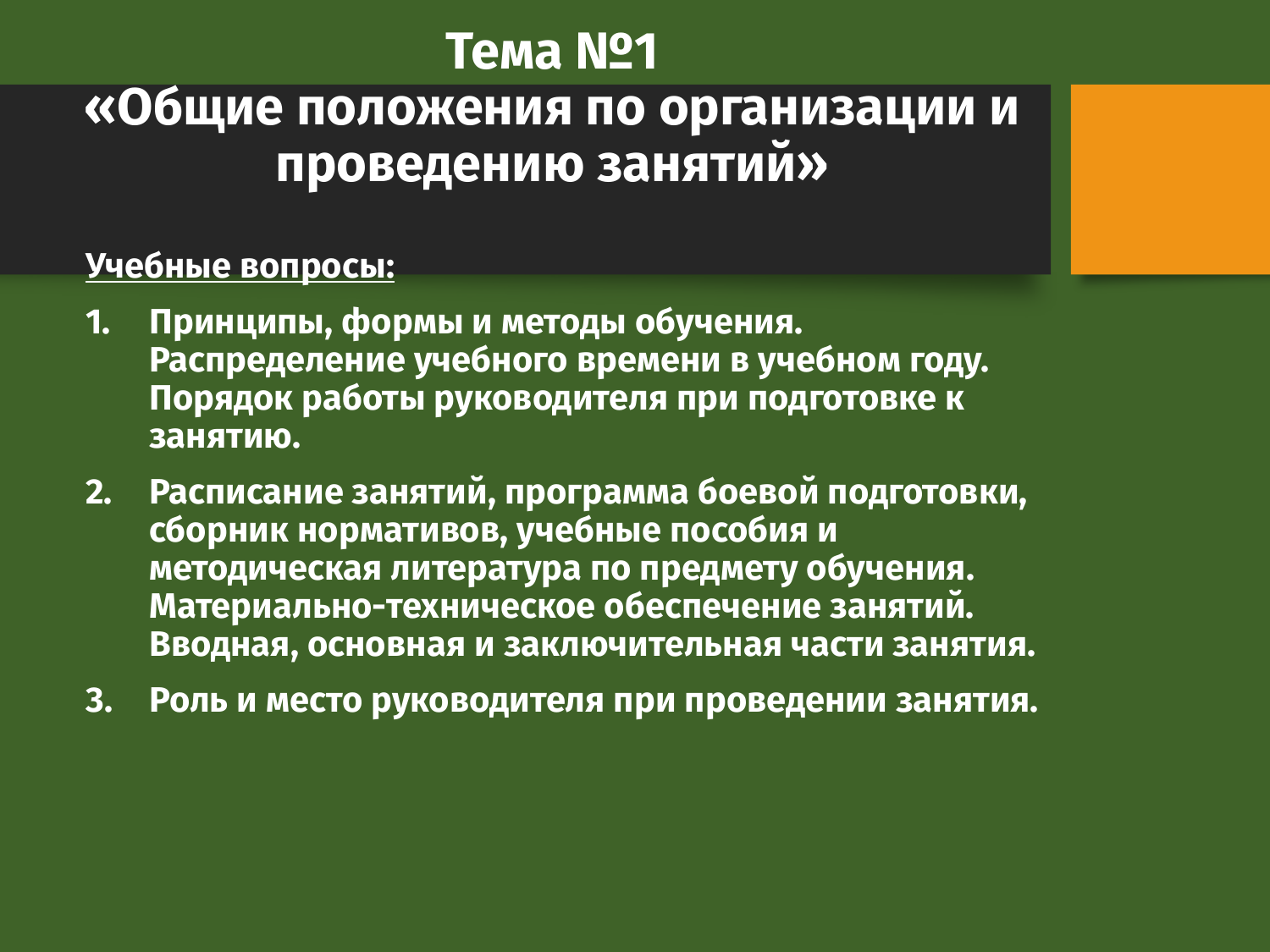

# Тема №1 «Общие положения по организации и проведению занятий»
Учебные вопросы:
Принципы, формы и методы обучения. Распределение учебного времени в учебном году. Порядок работы руководителя при подготовке к занятию.
Расписание занятий, программа боевой подготовки, сборник нормативов, учебные пособия и методическая литература по предмету обучения. Материально-техническое обеспечение занятий. Вводная, основная и заключительная части занятия.
Роль и место руководителя при проведении занятия.